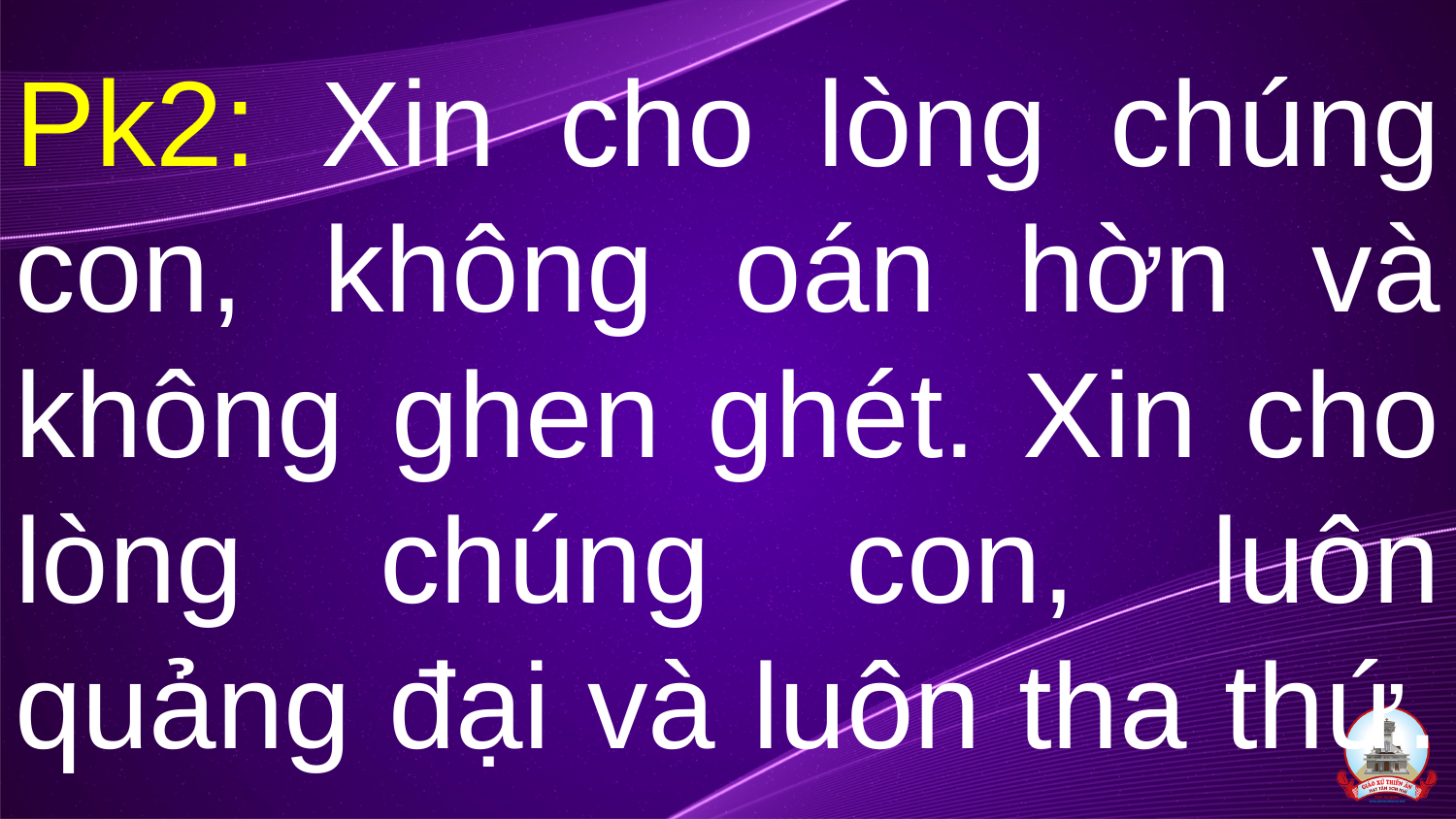

# Pk2: Xin cho lòng chúng con, không oán hờn và không ghen ghét. Xin cho lòng chúng con, luôn quảng đại và luôn tha thứ.